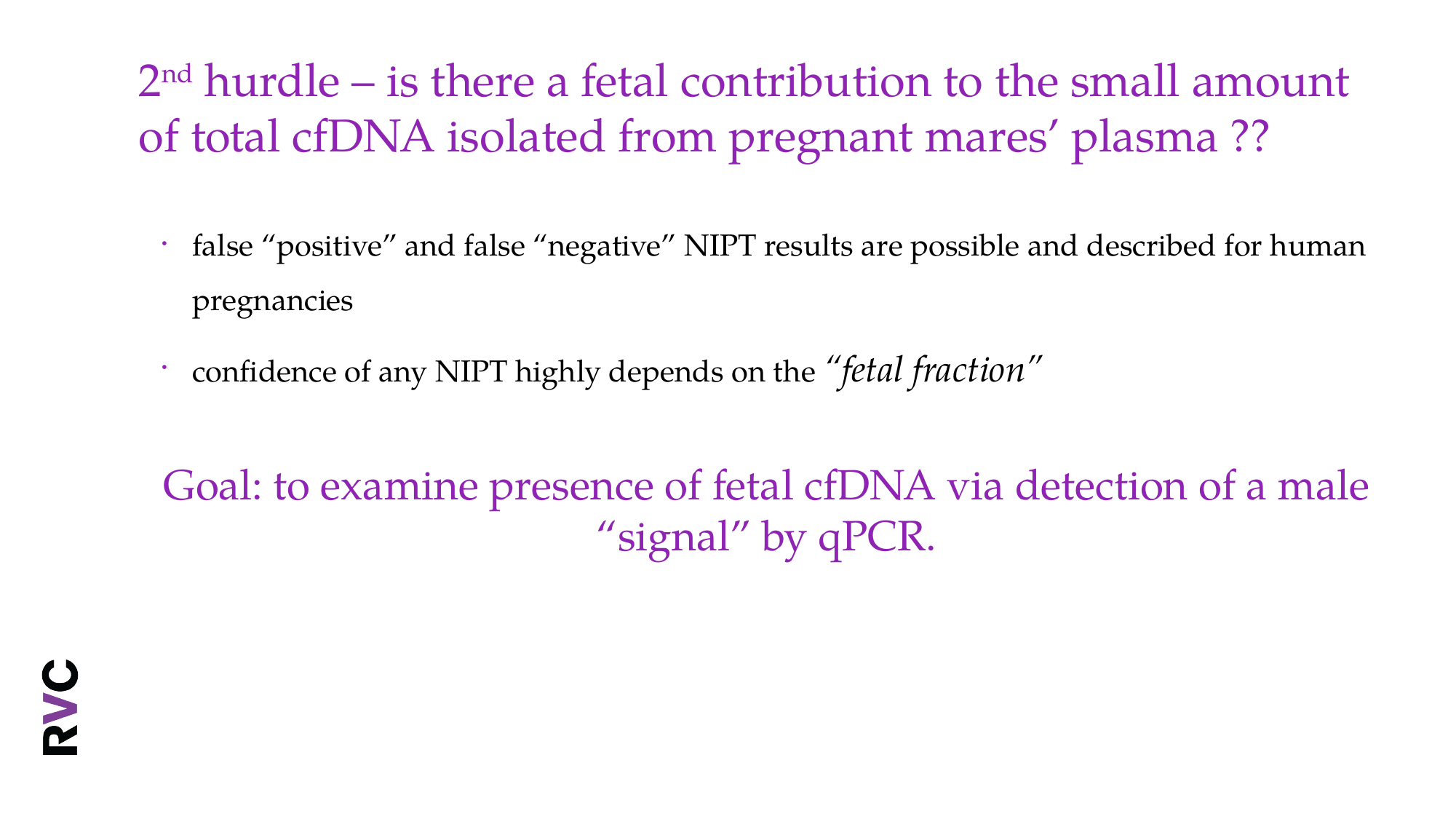

# 2nd hurdle – is there a fetal contribution to the small amount of total cfDNA isolated from pregnant mares’ plasma ??
false “positive” and false “negative” NIPT results are possible and described for human pregnancies
confidence of any NIPT highly depends on the “fetal fraction”

Goal: to examine presence of fetal cfDNA via detection of a male “signal” by qPCR.